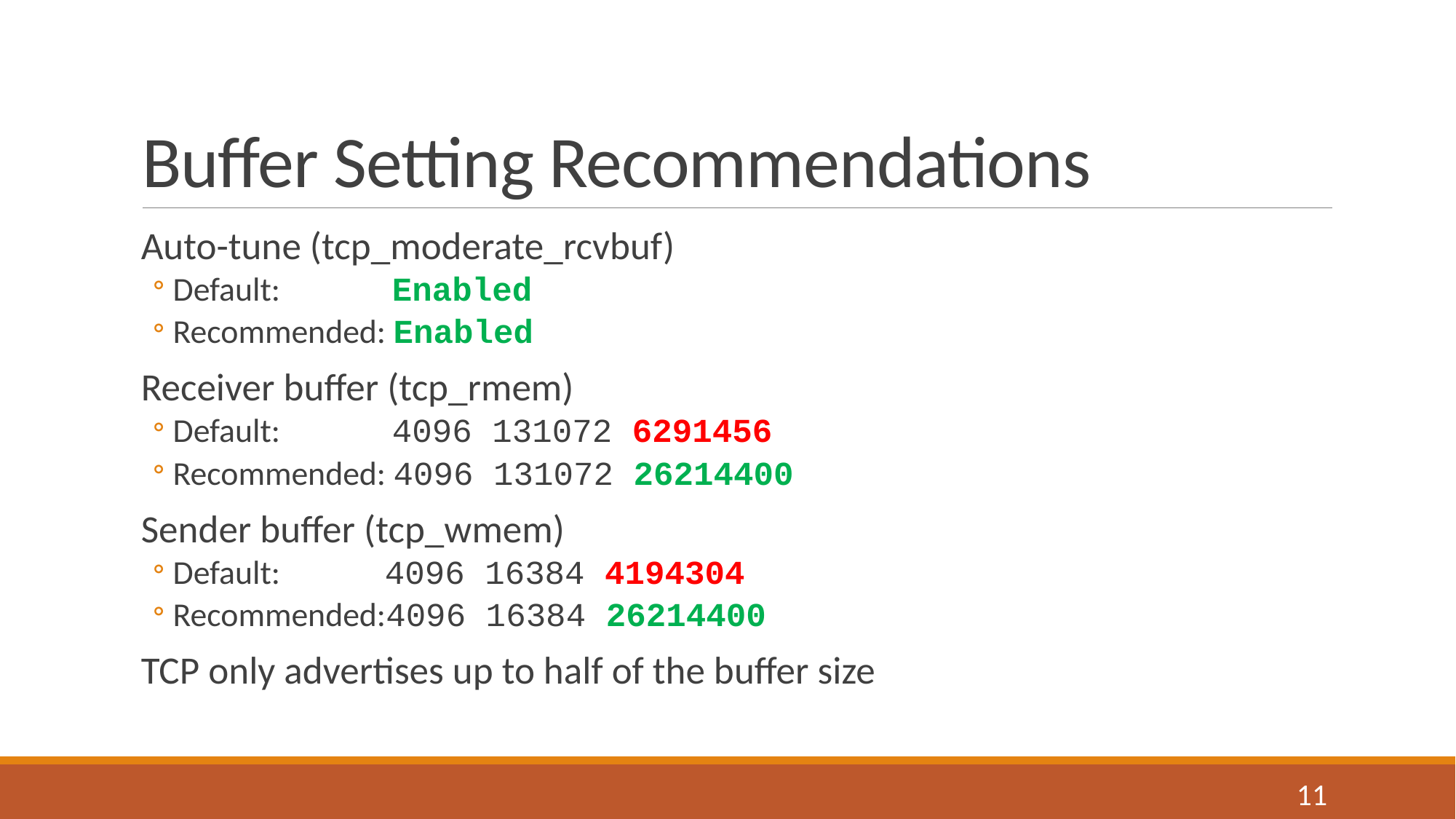

# Buffer Setting Recommendations
Auto-tune (tcp_moderate_rcvbuf)
Default:               Enabled
Recommended: Enabled
Receiver buffer (tcp_rmem)
Default:               4096 131072 6291456
Recommended: 4096 131072 26214400
Sender buffer (tcp_wmem)
Default:              4096 16384 4194304
Recommended:4096 16384 26214400
TCP only advertises up to half of the buffer size
11